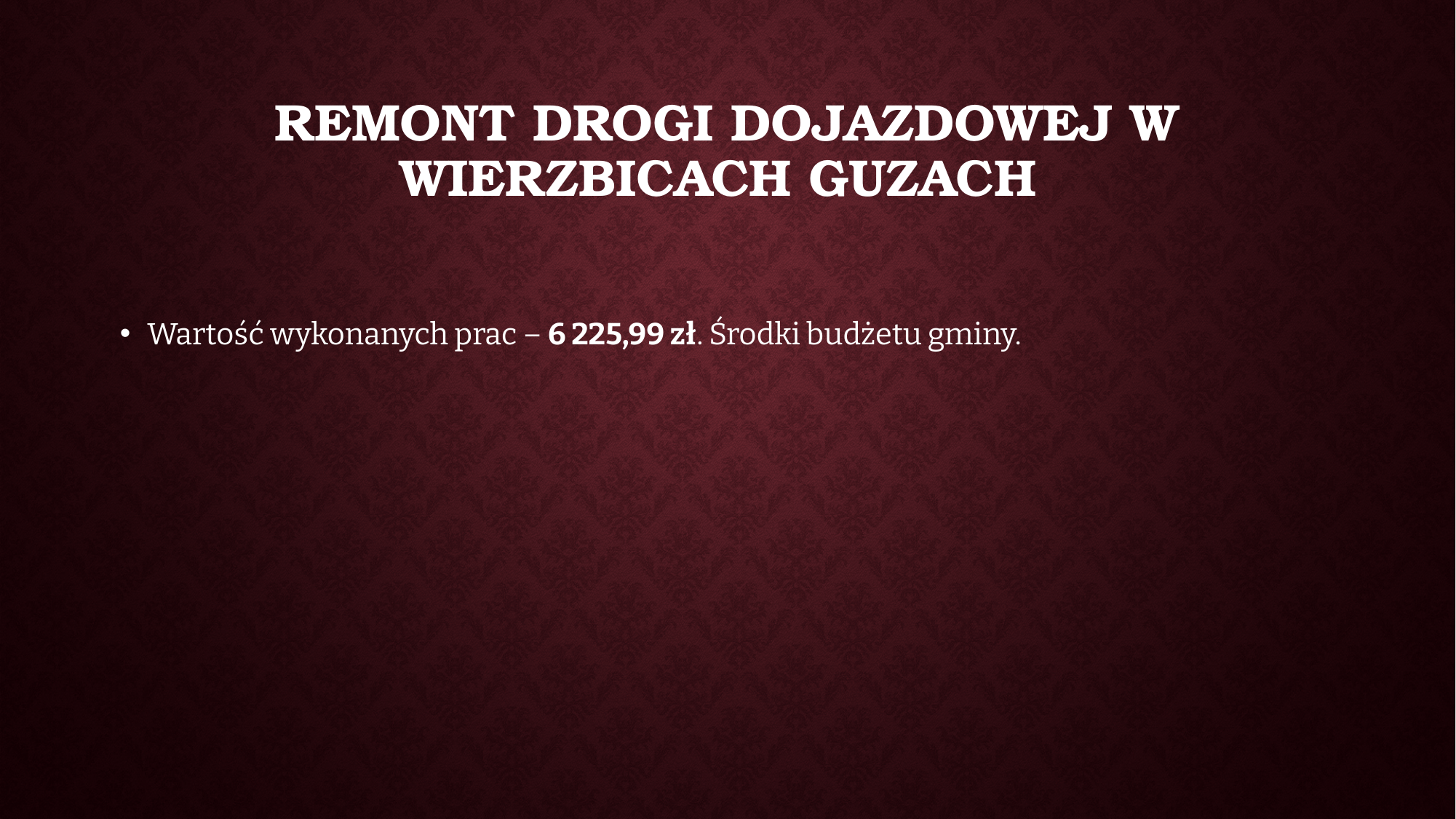

# Remont drogi dojazdowej w Wierzbicach Guzach

Wartość wykonanych prac – 6 225,99 zł. Środki budżetu gminy.